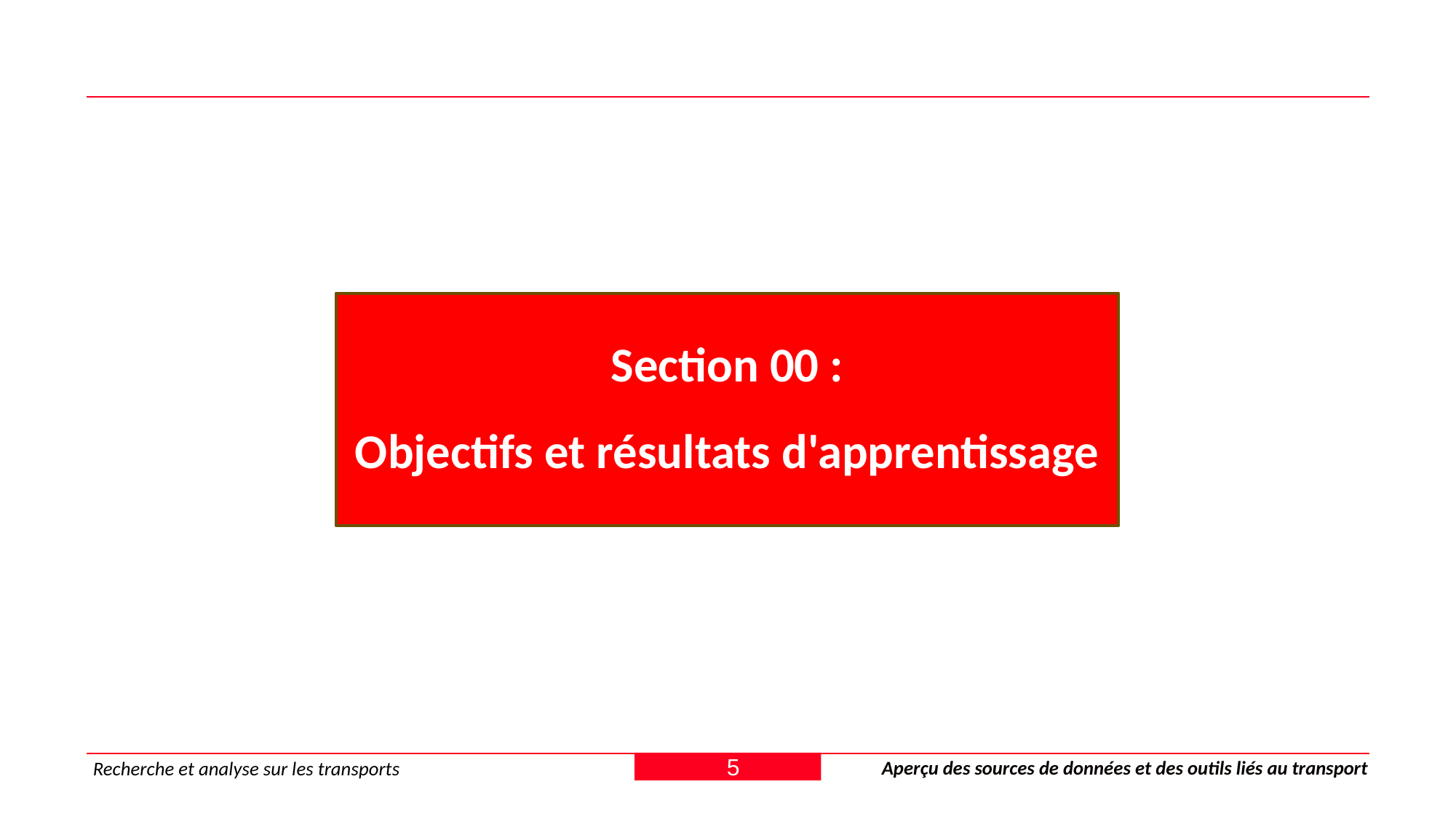

Section 00 :
Objectifs et résultats d'apprentissage
5
Recherche et analyse sur les transports
Aperçu des sources de données et des outils liés au transport